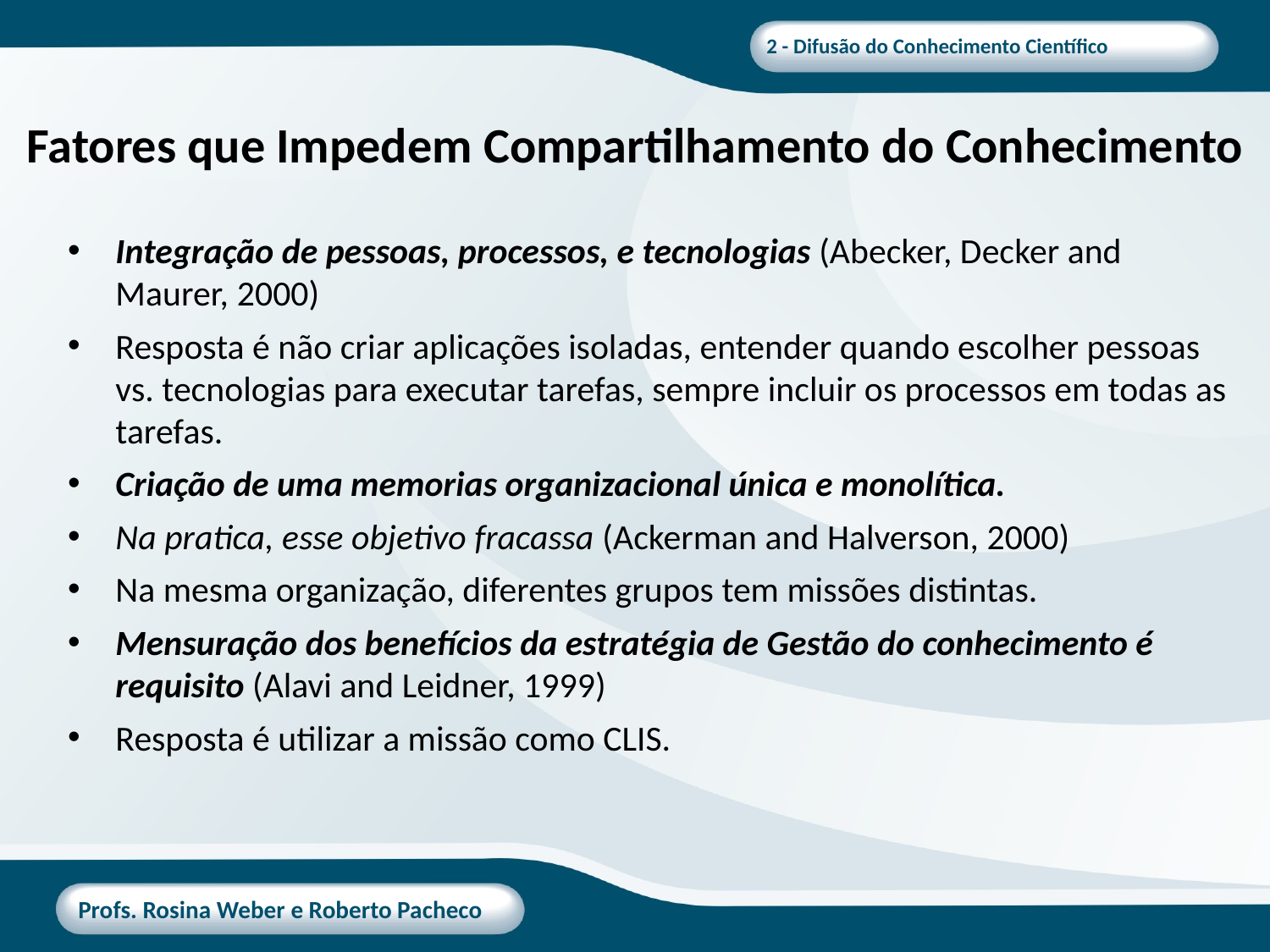

# Fatores que Impedem Compartilhamento do Conhecimento
Integração de pessoas, processos, e tecnologias (Abecker, Decker and Maurer, 2000)
Resposta é não criar aplicações isoladas, entender quando escolher pessoas vs. tecnologias para executar tarefas, sempre incluir os processos em todas as tarefas.
Criação de uma memorias organizacional única e monolítica.
Na pratica, esse objetivo fracassa (Ackerman and Halverson, 2000)
Na mesma organização, diferentes grupos tem missões distintas.
Mensuração dos benefícios da estratégia de Gestão do conhecimento é requisito (Alavi and Leidner, 1999)
Resposta é utilizar a missão como CLIS.